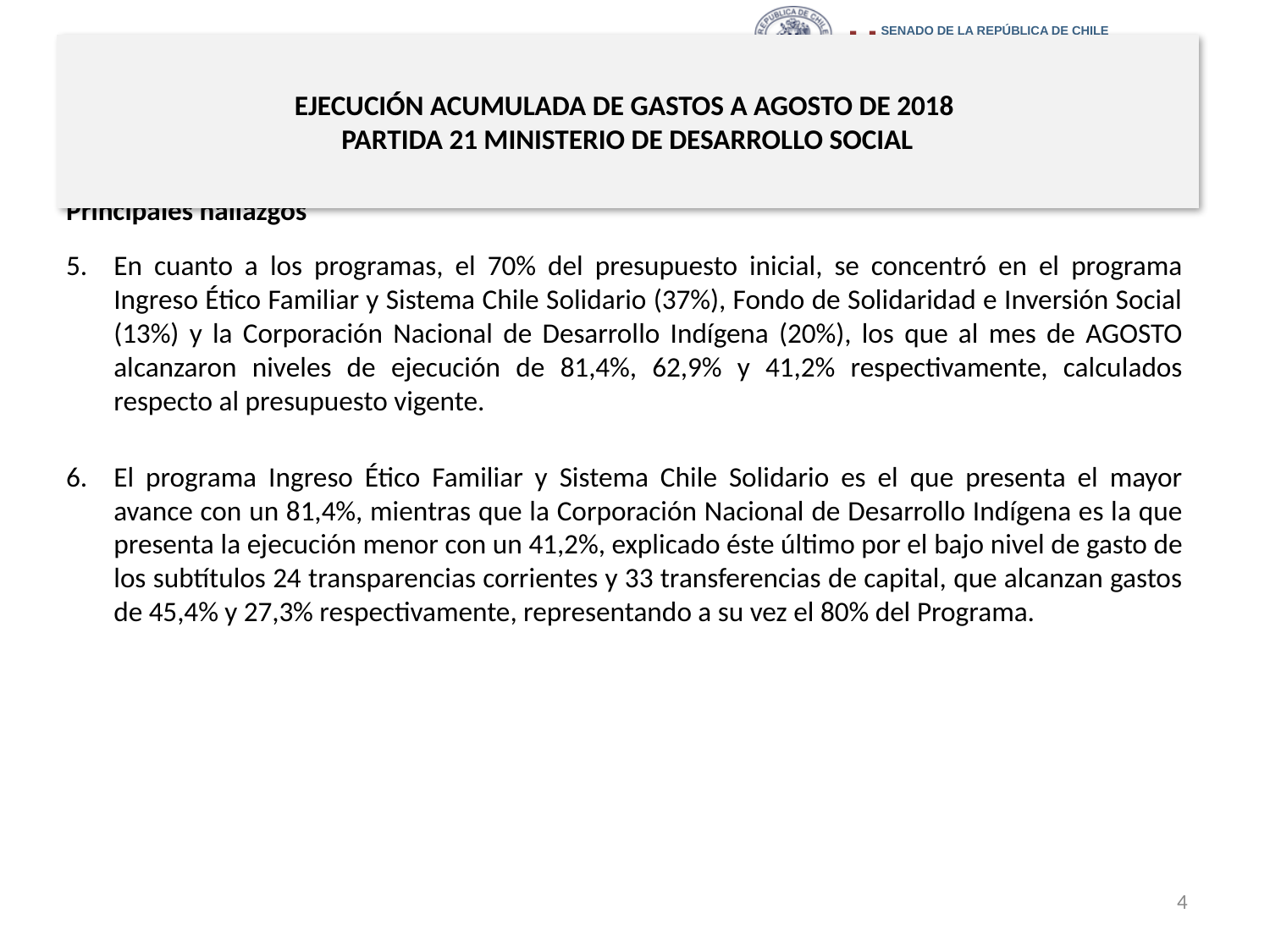

# EJECUCIÓN ACUMULADA DE GASTOS A AGOSTO DE 2018 PARTIDA 21 MINISTERIO DE DESARROLLO SOCIAL
Principales hallazgos
En cuanto a los programas, el 70% del presupuesto inicial, se concentró en el programa Ingreso Ético Familiar y Sistema Chile Solidario (37%), Fondo de Solidaridad e Inversión Social (13%) y la Corporación Nacional de Desarrollo Indígena (20%), los que al mes de AGOSTO alcanzaron niveles de ejecución de 81,4%, 62,9% y 41,2% respectivamente, calculados respecto al presupuesto vigente.
El programa Ingreso Ético Familiar y Sistema Chile Solidario es el que presenta el mayor avance con un 81,4%, mientras que la Corporación Nacional de Desarrollo Indígena es la que presenta la ejecución menor con un 41,2%, explicado éste último por el bajo nivel de gasto de los subtítulos 24 transparencias corrientes y 33 transferencias de capital, que alcanzan gastos de 45,4% y 27,3% respectivamente, representando a su vez el 80% del Programa.
4